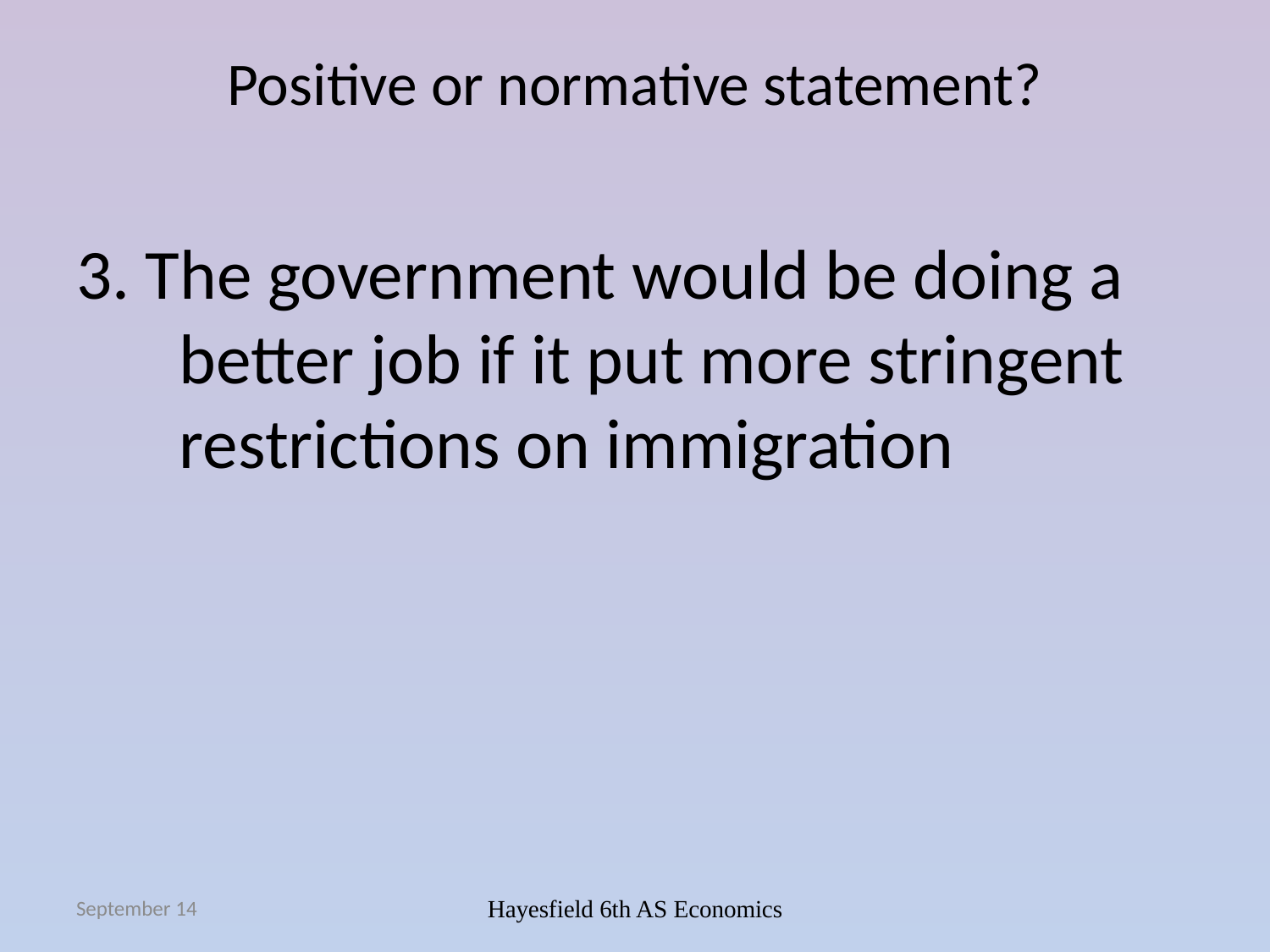

# Positive or normative statement?
3. The government would be doing a better job if it put more stringent restrictions on immigration
September 14
Hayesfield 6th AS Economics